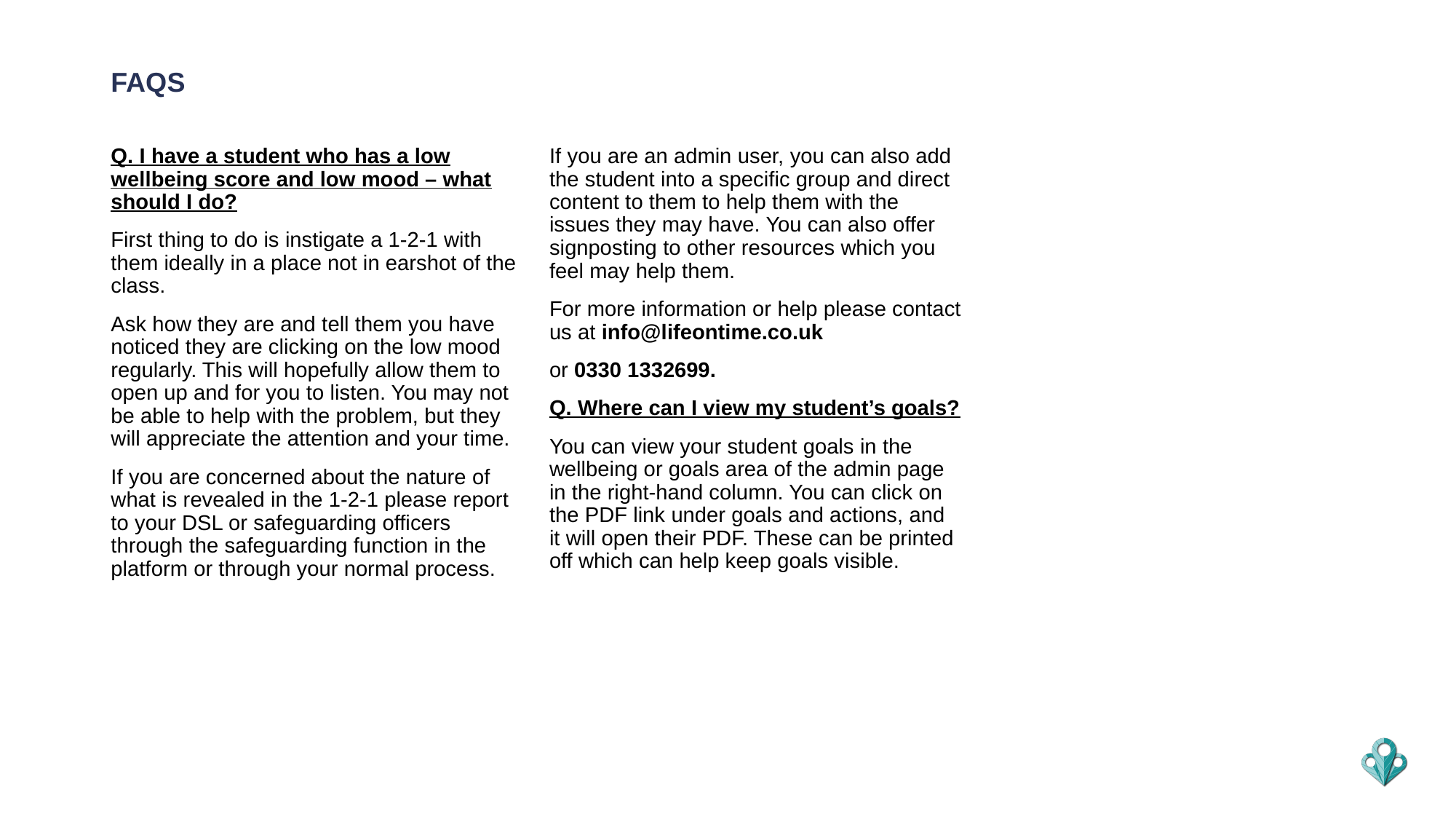

FAQS
Q. I have a student who has a low wellbeing score and low mood – what should I do?
First thing to do is instigate a 1-2-1 with them ideally in a place not in earshot of the class.
Ask how they are and tell them you have noticed they are clicking on the low mood regularly. This will hopefully allow them to open up and for you to listen. You may not be able to help with the problem, but they will appreciate the attention and your time.
If you are concerned about the nature of what is revealed in the 1-2-1 please report to your DSL or safeguarding officers through the safeguarding function in the platform or through your normal process.
If you are an admin user, you can also add the student into a specific group and direct content to them to help them with the issues they may have. You can also offer signposting to other resources which you feel may help them.
For more information or help please contact us at info@lifeontime.co.uk
or 0330 1332699.
Q. Where can I view my student’s goals?
You can view your student goals in the wellbeing or goals area of the admin page in the right-hand column. You can click on the PDF link under goals and actions, and it will open their PDF. These can be printed off which can help keep goals visible.